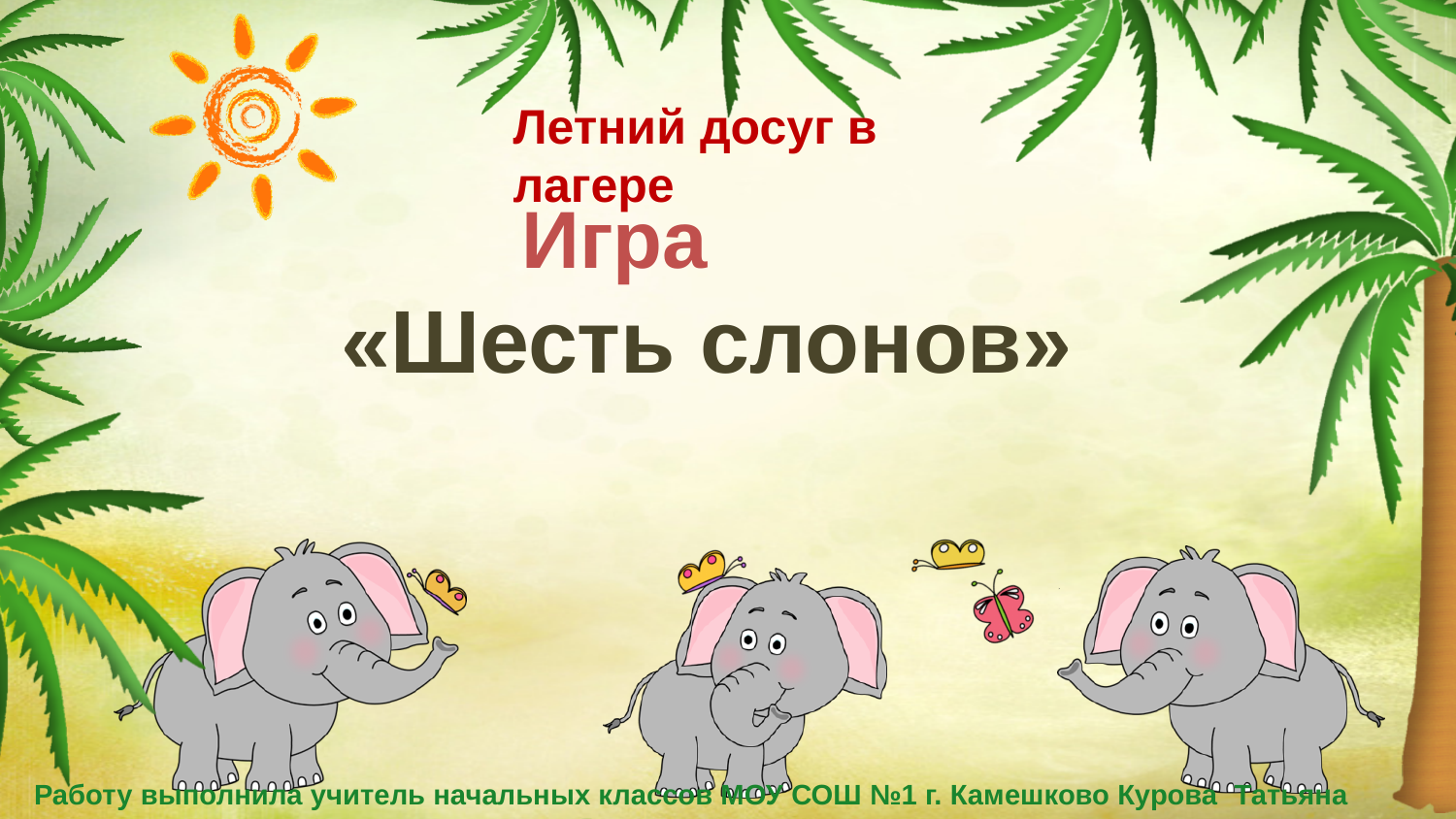

Летний досуг в лагере
        Игра
«Шесть слонов»
Работу выполнила учитель начальных классов МОУ СОШ №1 г. Камешково Курова  Татьяна Владимировна